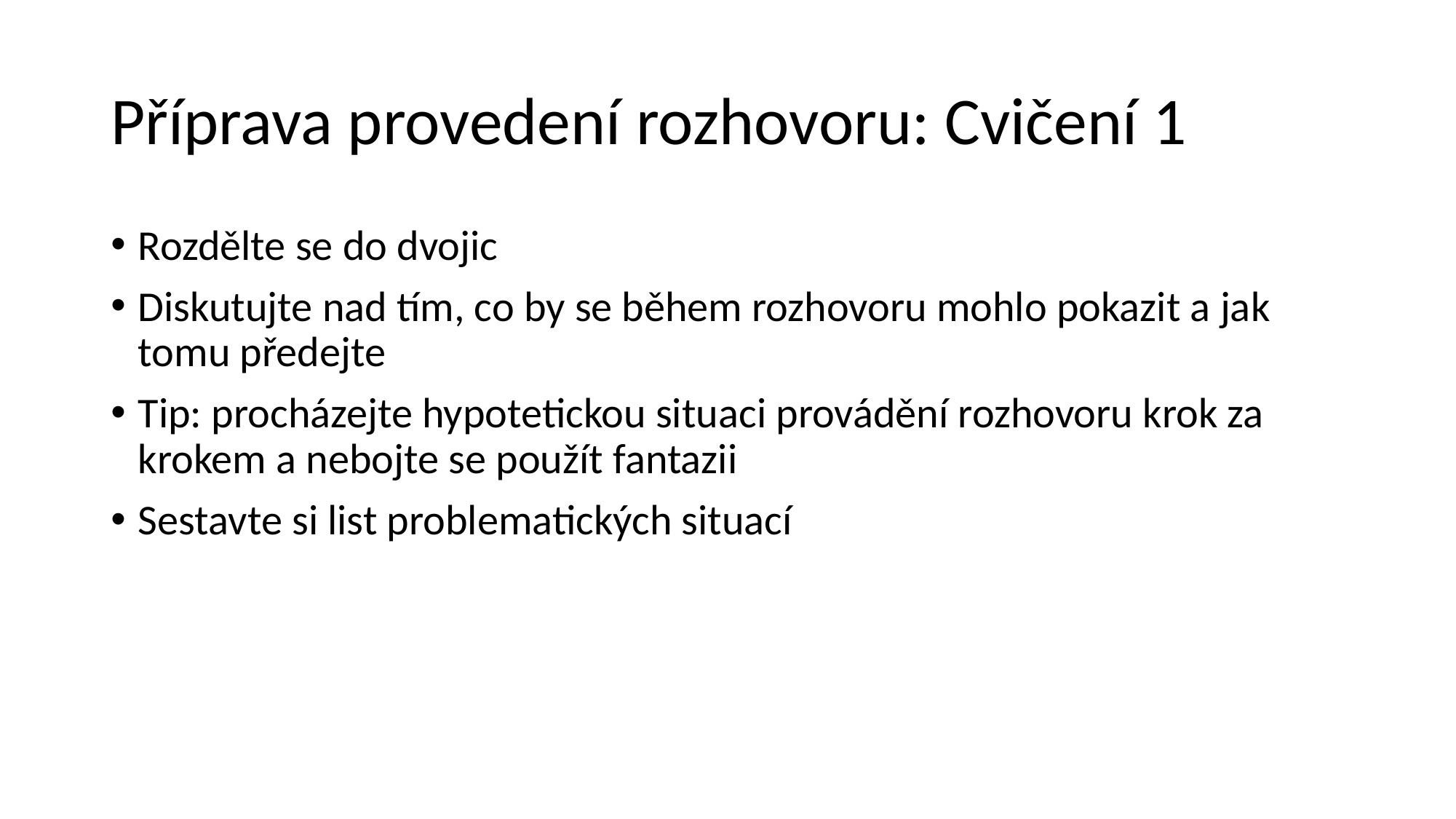

# Příprava provedení rozhovoru: Cvičení 1
Rozdělte se do dvojic
Diskutujte nad tím, co by se během rozhovoru mohlo pokazit a jak tomu předejte
Tip: procházejte hypotetickou situaci provádění rozhovoru krok za krokem a nebojte se použít fantazii
Sestavte si list problematických situací